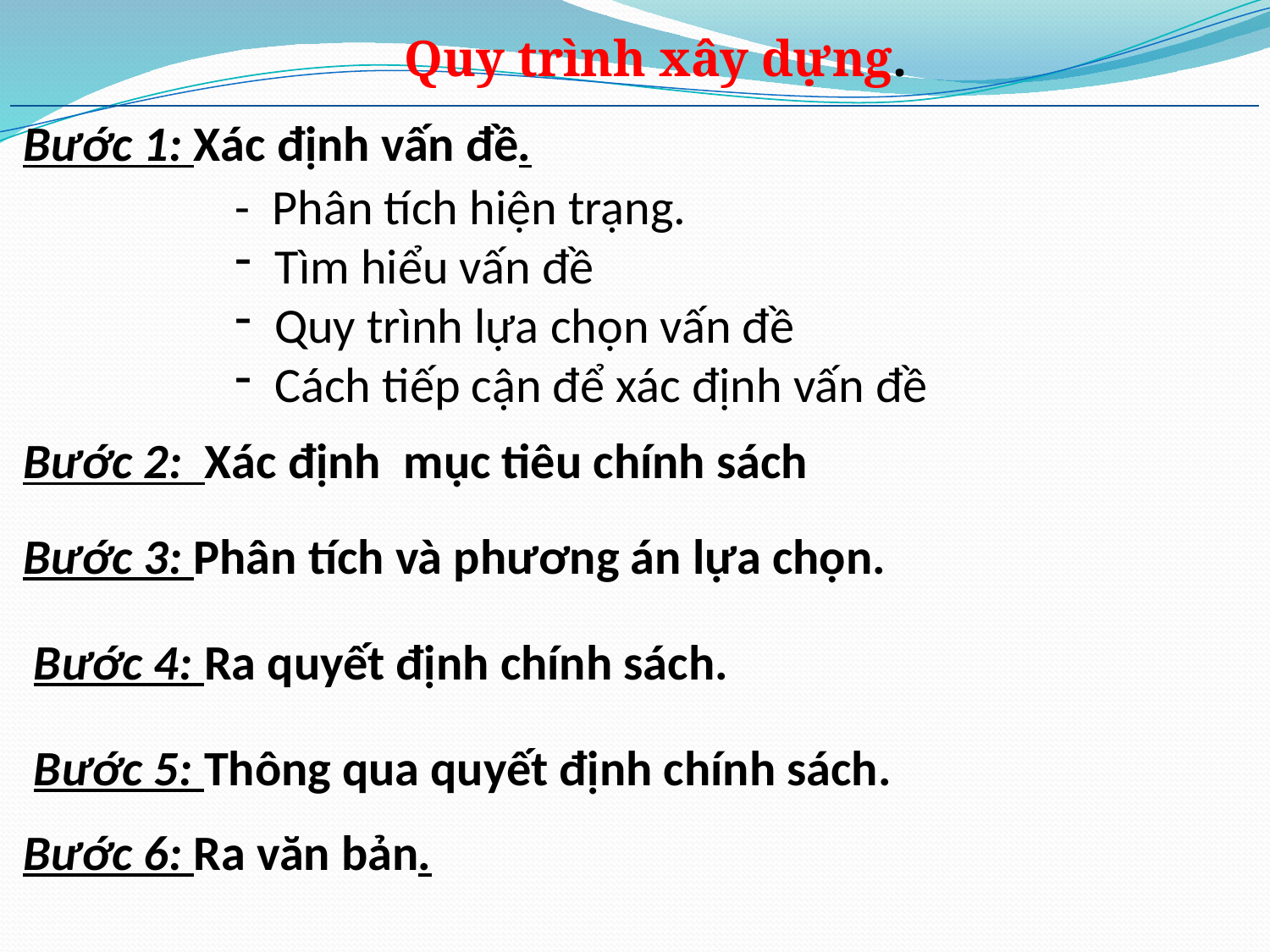

Quy trình xây dựng.

Bước 1: Xác định vấn đề.

-  Phân tích hiện trạng.
Tìm hiểu vấn đề
Quy trình lựa chọn vấn đề
Cách tiếp cận để xác định vấn đề
Bước 2:  Xác định  mục tiêu chính sách
Bước 3: Phân tích và phương án lựa chọn.

Bước 4: Ra quyết định chính sách.

Bước 5: Thông qua quyết định chính sách.

Bước 6: Ra văn bản.